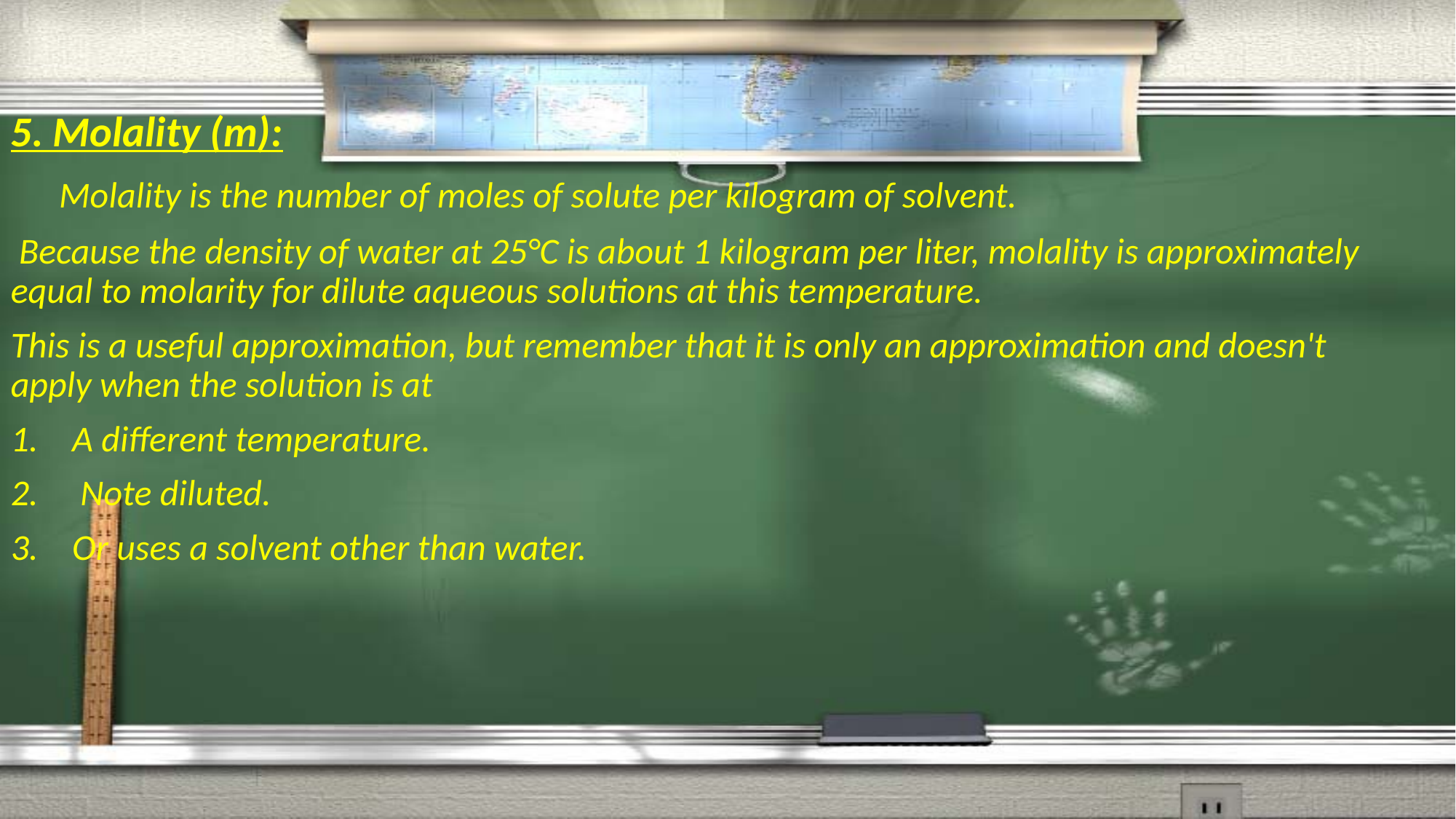

5. Molality (m):
     Molality is the number of moles of solute per kilogram of solvent.
 Because the density of water at 25°C is about 1 kilogram per liter, molality is approximately equal to molarity for dilute aqueous solutions at this temperature.
This is a useful approximation, but remember that it is only an approximation and doesn't apply when the solution is at
A different temperature.
 Note diluted.
Or uses a solvent other than water.